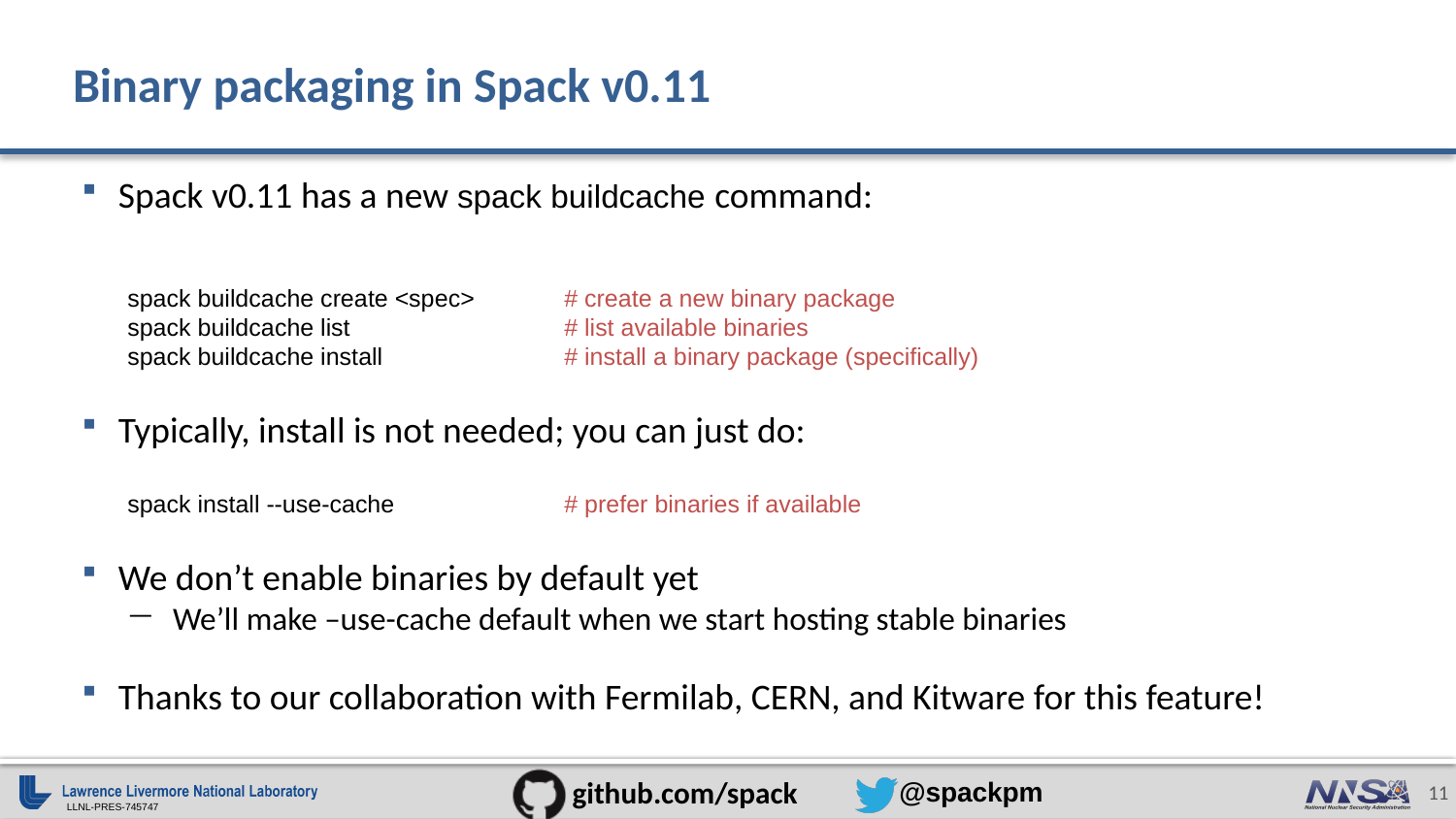

# Binary packaging in Spack v0.11
Spack v0.11 has a new spack buildcache command:

spack buildcache create <spec> 	# create a new binary package
spack buildcache list		# list available binaries
spack buildcache install		# install a binary package (specifically)
Typically, install is not needed; you can just do:

spack install --use-cache		# prefer binaries if available
We don’t enable binaries by default yet
We’ll make –use-cache default when we start hosting stable binaries
Thanks to our collaboration with Fermilab, CERN, and Kitware for this feature!